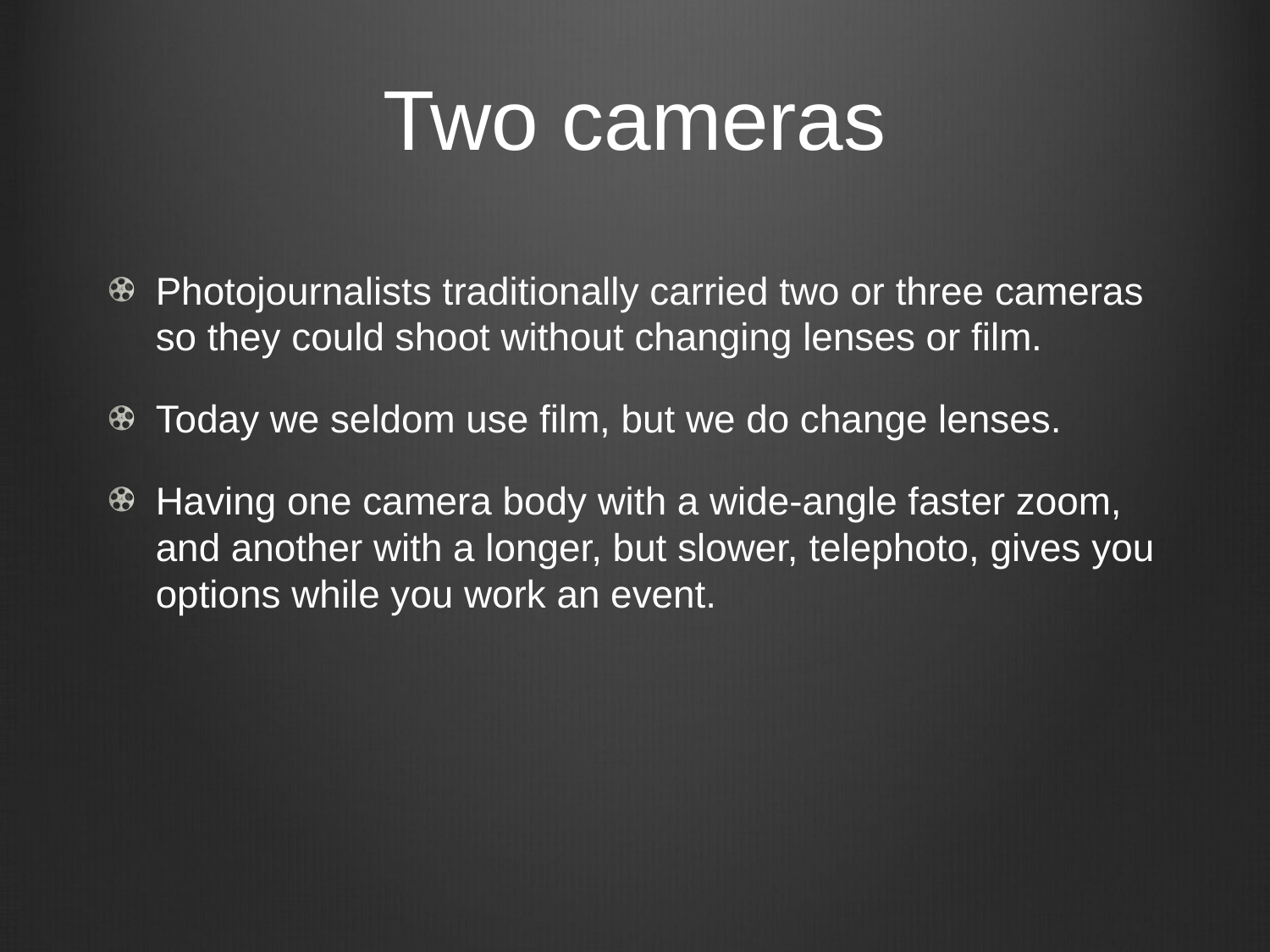

# Two cameras
Photojournalists traditionally carried two or three cameras so they could shoot without changing lenses or film.
Today we seldom use film, but we do change lenses.
Having one camera body with a wide-angle faster zoom, and another with a longer, but slower, telephoto, gives you options while you work an event.